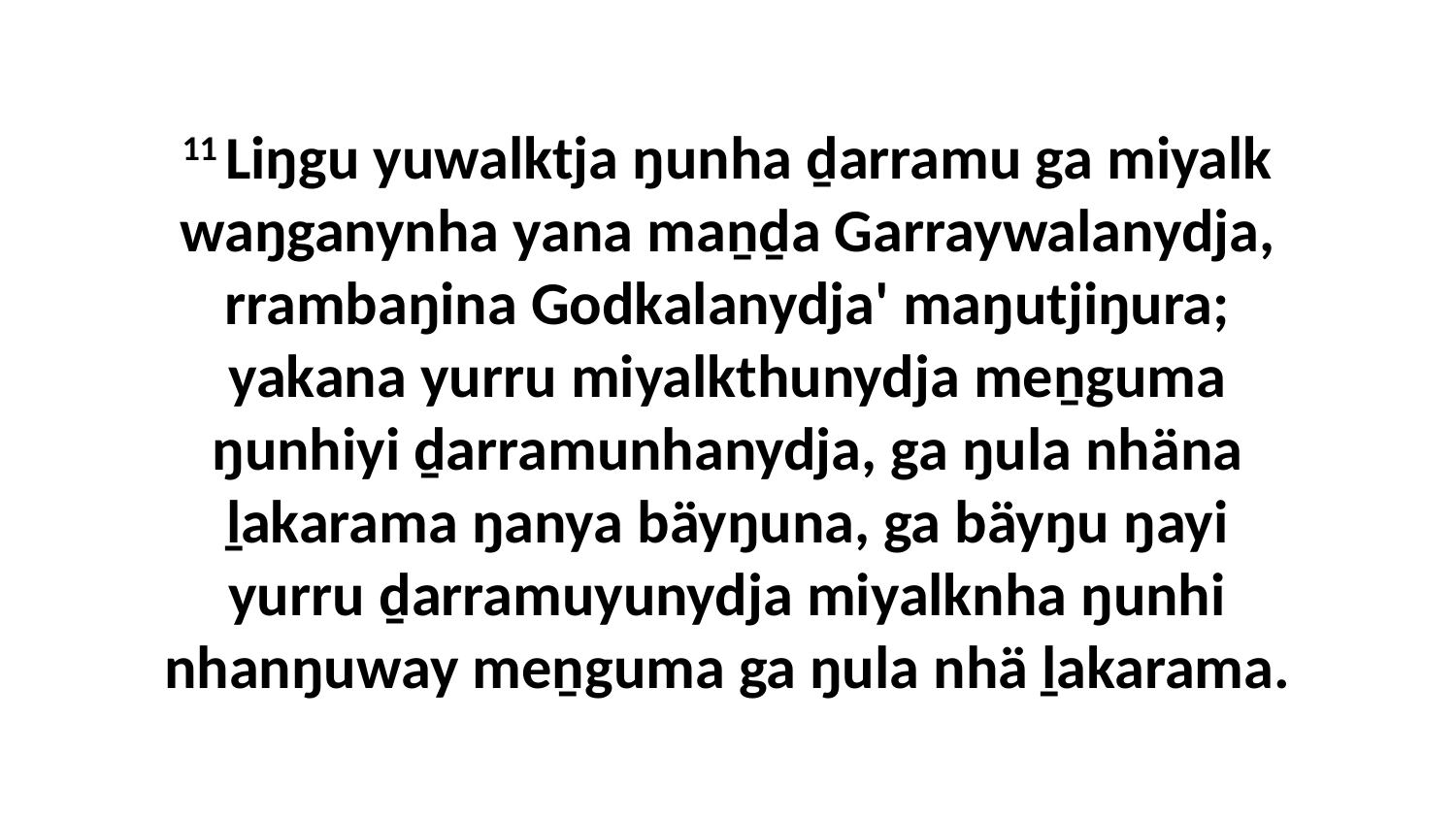

11 Liŋgu yuwalktja ŋunha ḏarramu ga miyalk waŋganynha yana maṉḏa Garraywalanydja, rrambaŋina Godkalanydja' maŋutjiŋura; yakana yurru miyalkthunydja meṉguma ŋunhiyi ḏarramunhanydja, ga ŋula nhäna ḻakarama ŋanya bäyŋuna, ga bäyŋu ŋayi yurru ḏarramuyunydja miyalknha ŋunhi nhanŋuway meṉguma ga ŋula nhä ḻakarama.